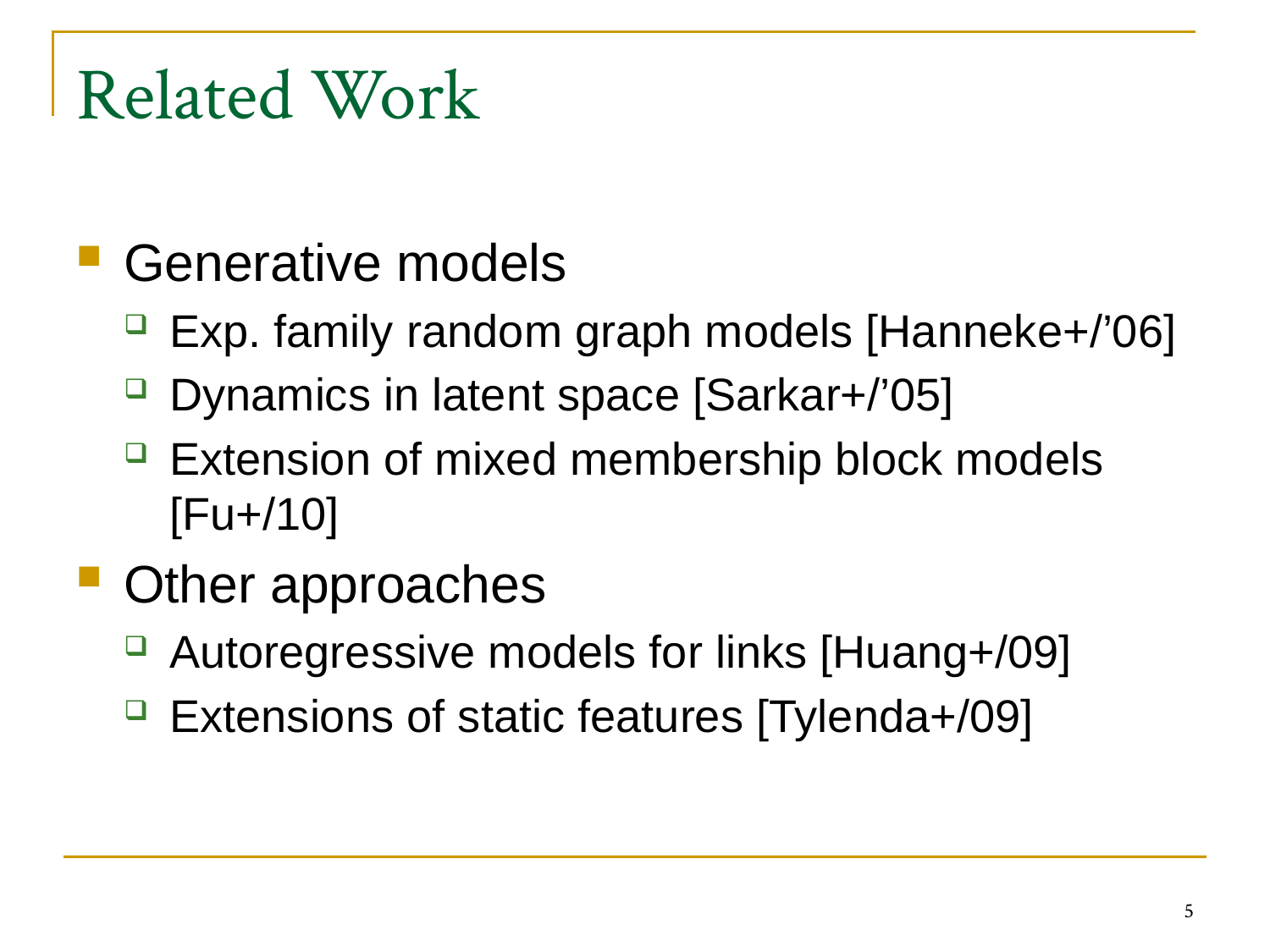

# Related Work
Generative models
Exp. family random graph models [Hanneke+/’06]
Dynamics in latent space [Sarkar+/’05]
Extension of mixed membership block models [Fu+/10]
Other approaches
Autoregressive models for links [Huang+/09]
Extensions of static features [Tylenda+/09]
5